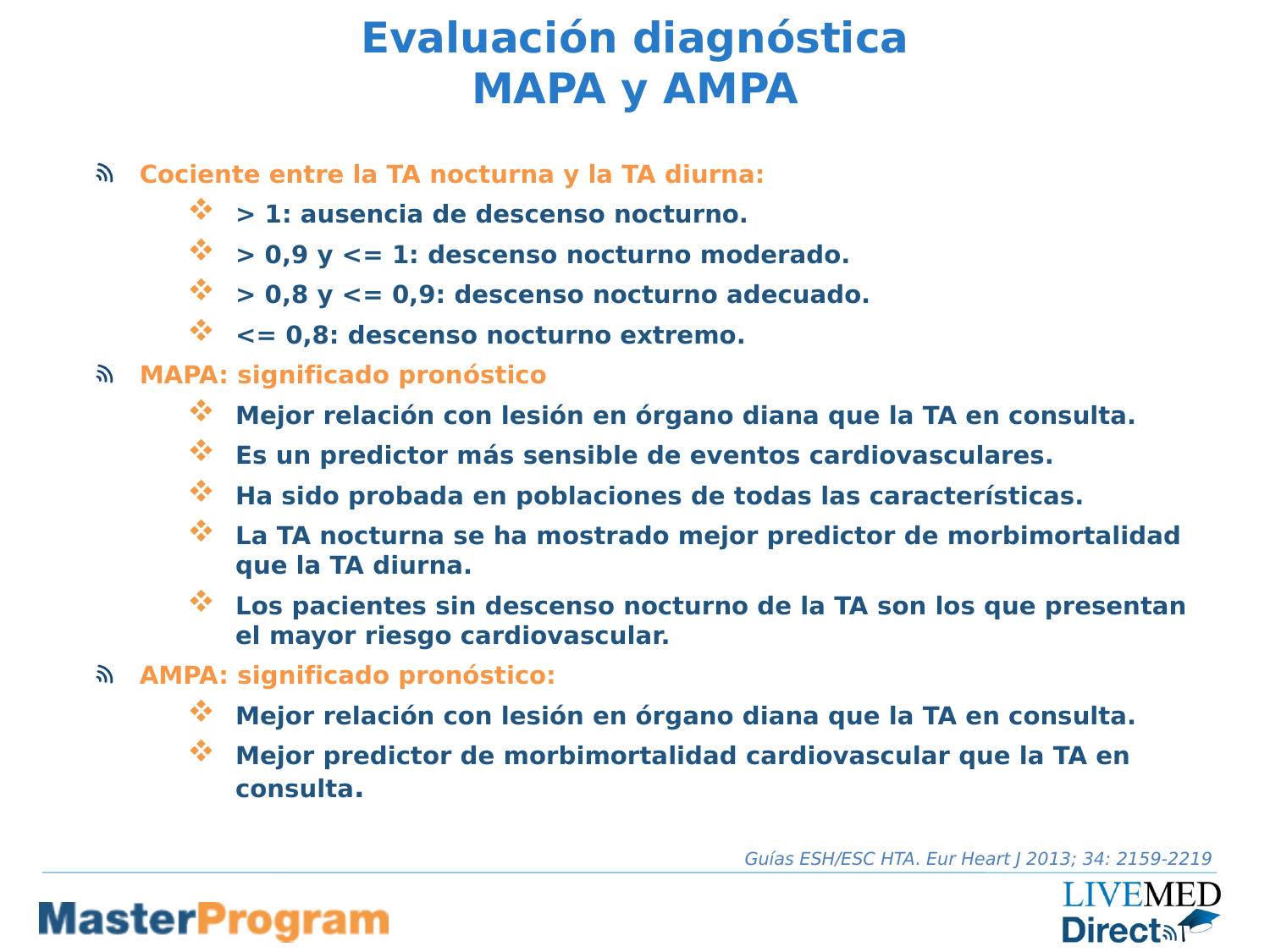

# Evaluación diagnóstica MAPA y AMPA
Cociente entre la TA nocturna y la TA diurna:
> 1: ausencia de descenso nocturno.
> 0,9 y <= 1: descenso nocturno moderado.
> 0,8 y <= 0,9: descenso nocturno adecuado.
<= 0,8: descenso nocturno extremo.
MAPA: significado pronóstico
Mejor relación con lesión en órgano diana que la TA en consulta.
Es un predictor más sensible de eventos cardiovasculares.
Ha sido probada en poblaciones de todas las características.
La TA nocturna se ha mostrado mejor predictor de morbimortalidad que la TA diurna.
Los pacientes sin descenso nocturno de la TA son los que presentan el mayor riesgo cardiovascular.
AMPA: significado pronóstico:
Mejor relación con lesión en órgano diana que la TA en consulta.
Mejor predictor de morbimortalidad cardiovascular que la TA en consulta.
Guías ESH/ESC HTA. Eur Heart J 2013; 34: 2159-2219